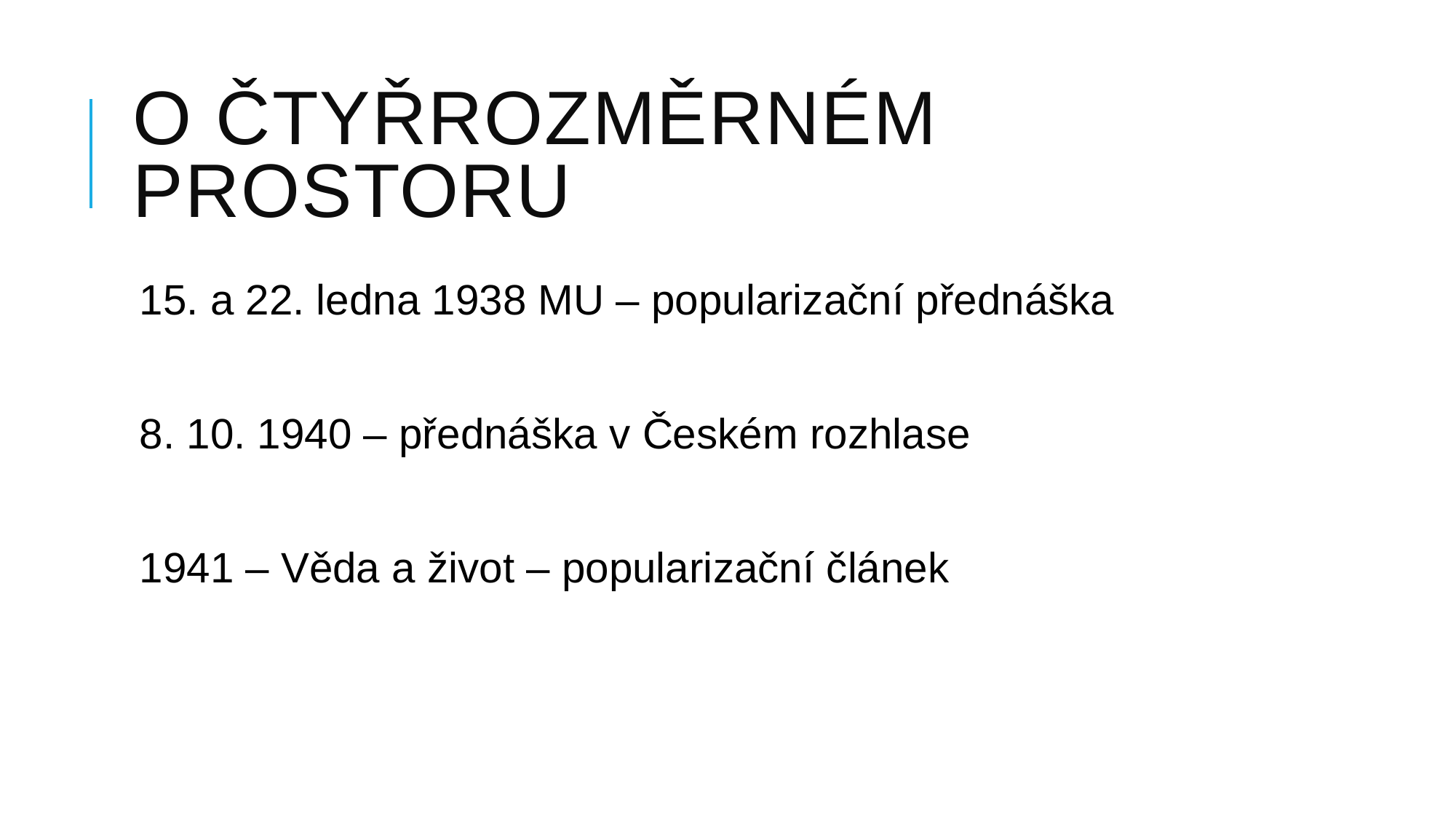

# O čtyřrozměrném prostoru
15. a 22. ledna 1938 MU – popularizační přednáška

8. 10. 1940 – přednáška v Českém rozhlase

1941 – Věda a život – popularizační článek